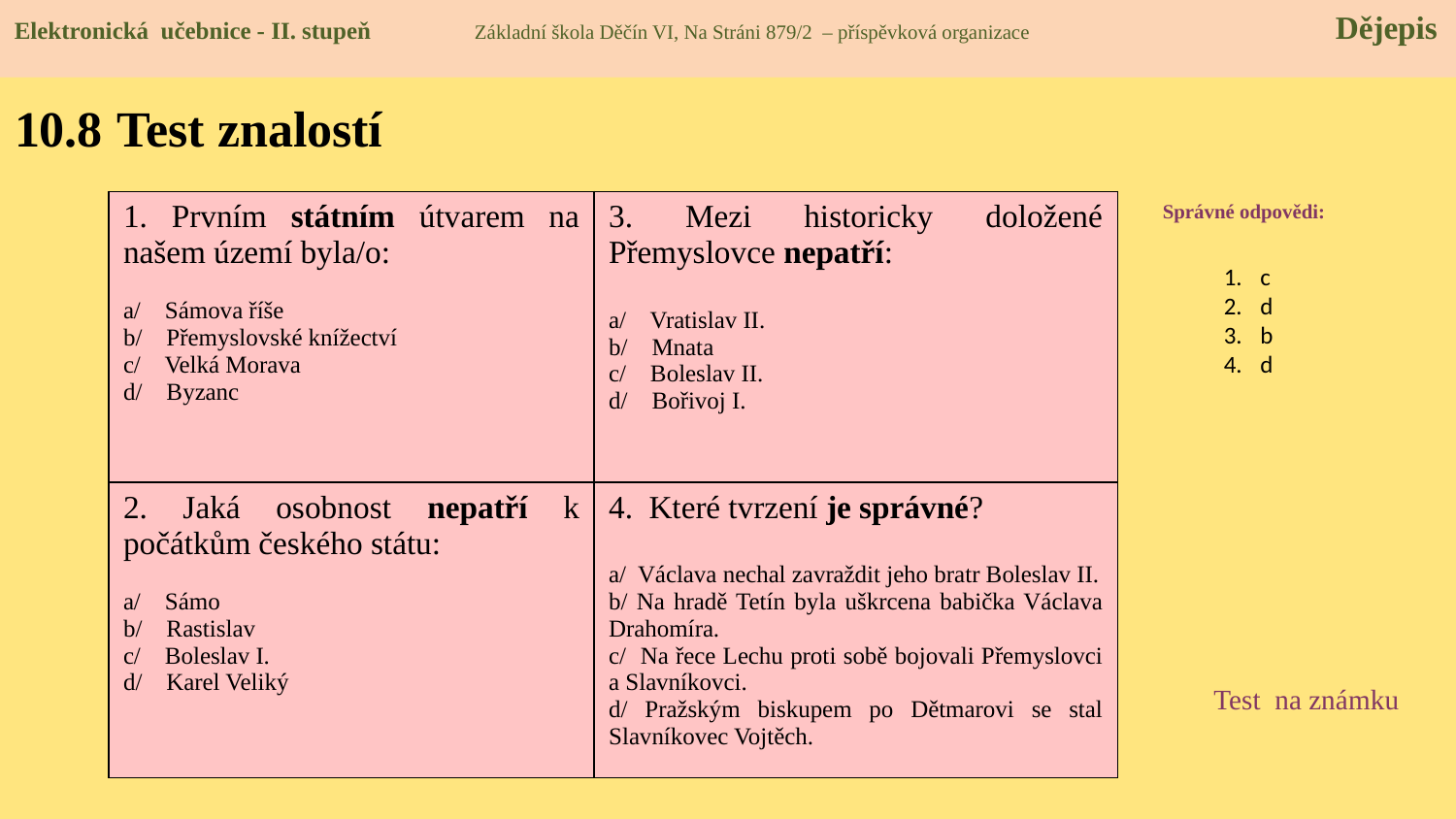

Elektronická  učebnice - II. stupeň                 Základní škola Děčín VI, Na Stráni 879/2  – příspěvková organizace                                                            Dějepis

# 10.8 Test znalostí
Správné odpovědi:
| 1. Prvním státním útvarem na našem území byla/o: a/ Sámova říše b/ Přemyslovské knížectví c/ Velká Morava d/ Byzanc | 3. Mezi historicky doložené Přemyslovce nepatří: a/ Vratislav II. b/ Mnata c/ Boleslav II. d/ Bořivoj I. |
| --- | --- |
| 2. Jaká osobnost nepatří k počátkům českého státu: a/ Sámo b/ Rastislav c/ Boleslav I. d/ Karel Veliký | 4. Které tvrzení je správné? a/ Václava nechal zavraždit jeho bratr Boleslav II. b/ Na hradě Tetín byla uškrcena babička Václava Drahomíra. c/ Na řece Lechu proti sobě bojovali Přemyslovci a Slavníkovci. d/ Pražským biskupem po Dětmarovi se stal Slavníkovec Vojtěch. |

c
d
b
d

Test  na známku